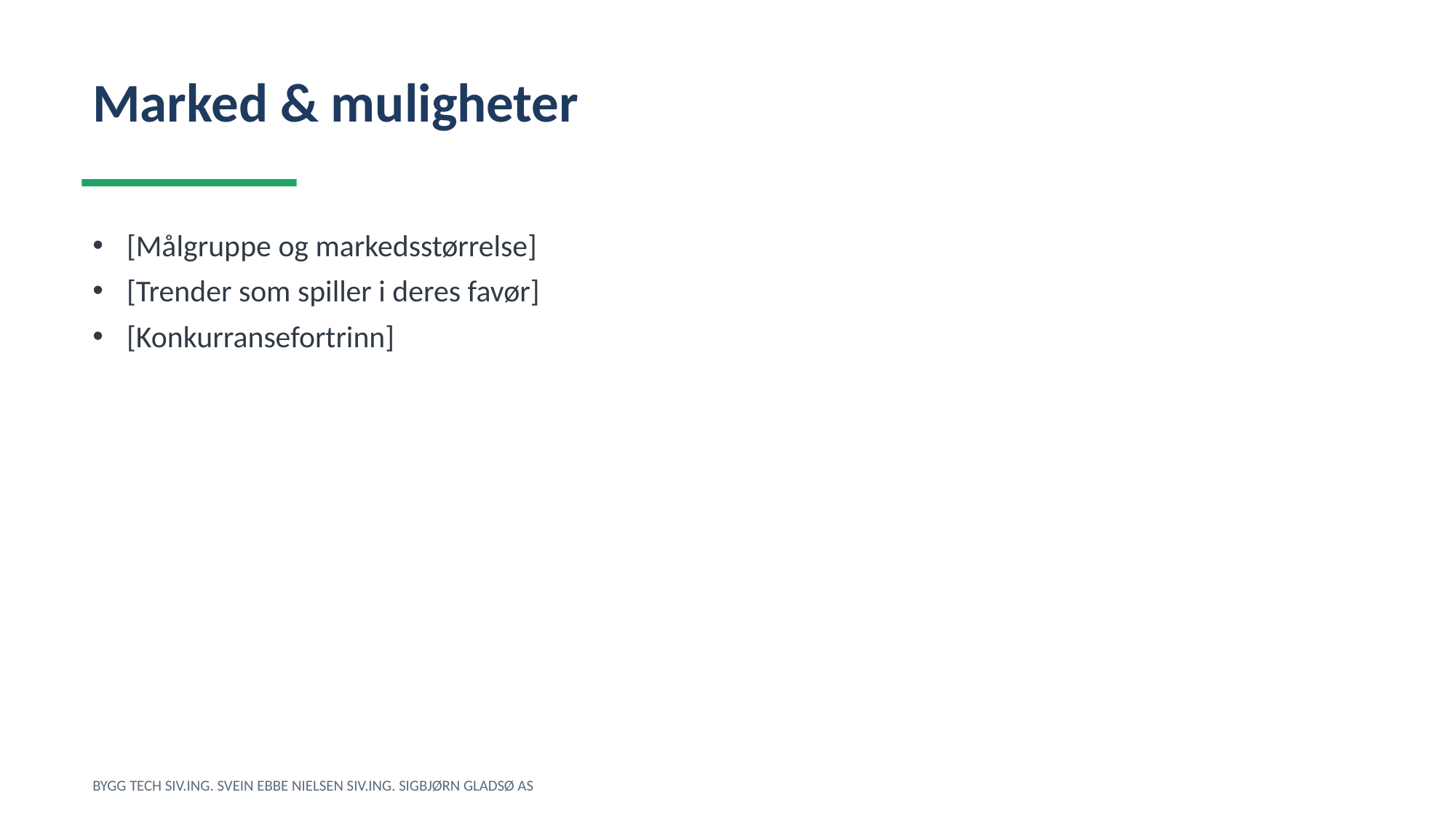

Marked & muligheter

[Målgruppe og markedsstørrelse]
[Trender som spiller i deres favør]
[Konkurransefortrinn]
BYGG TECH SIV.ING. SVEIN EBBE NIELSEN SIV.ING. SIGBJØRN GLADSØ AS